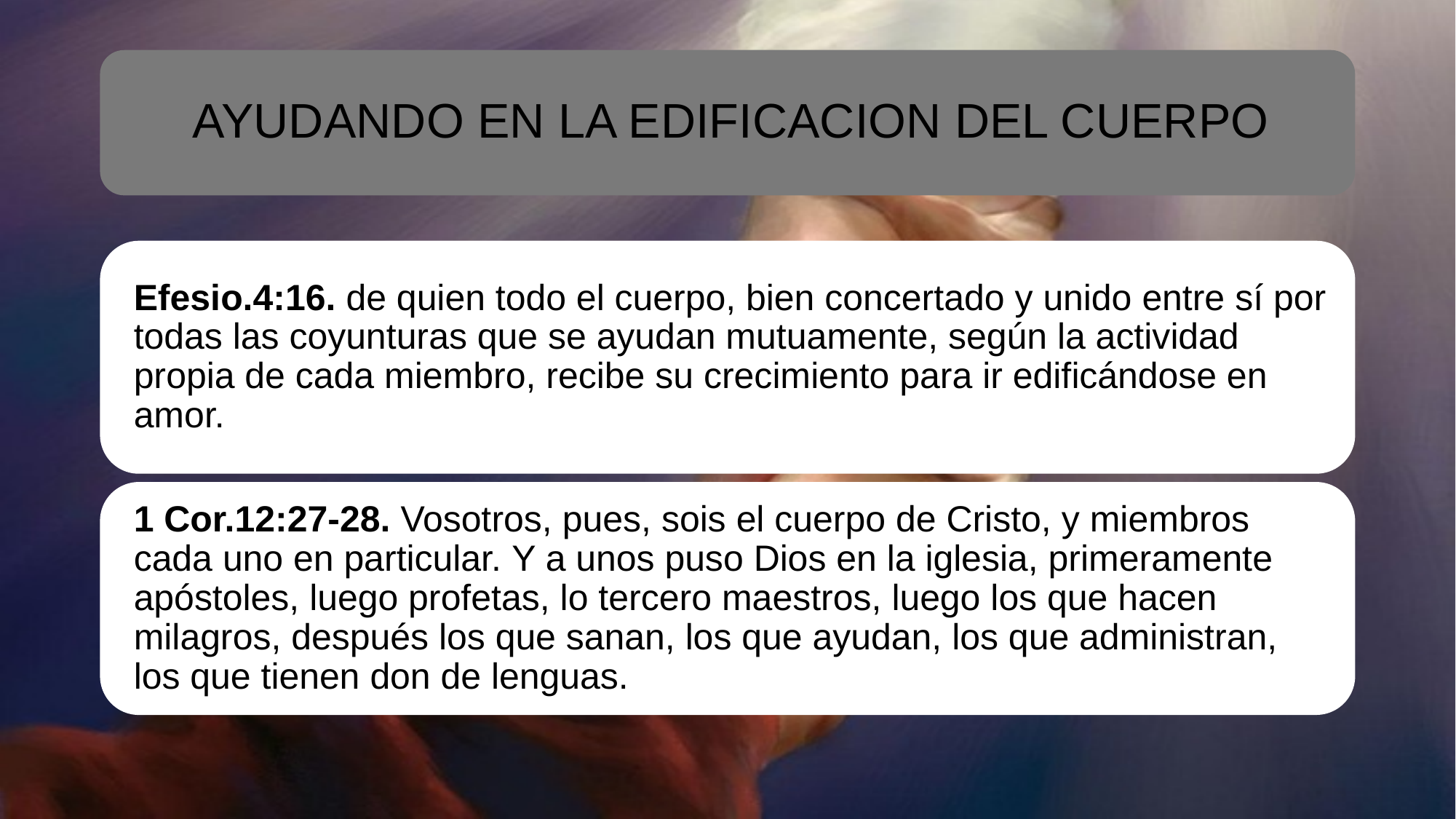

AYUDANDO EN LA EDIFICACION DEL CUERPO
Efesio.4:16. de quien todo el cuerpo, bien concertado y unido entre sí por todas las coyunturas que se ayudan mutuamente, según la actividad propia de cada miembro, recibe su crecimiento para ir edificándose en amor.
1 Cor.12:27-28. Vosotros, pues, sois el cuerpo de Cristo, y miembros cada uno en particular. Y a unos puso Dios en la iglesia, primeramente apóstoles, luego profetas, lo tercero maestros, luego los que hacen milagros, después los que sanan, los que ayudan, los que administran, los que tienen don de lenguas.